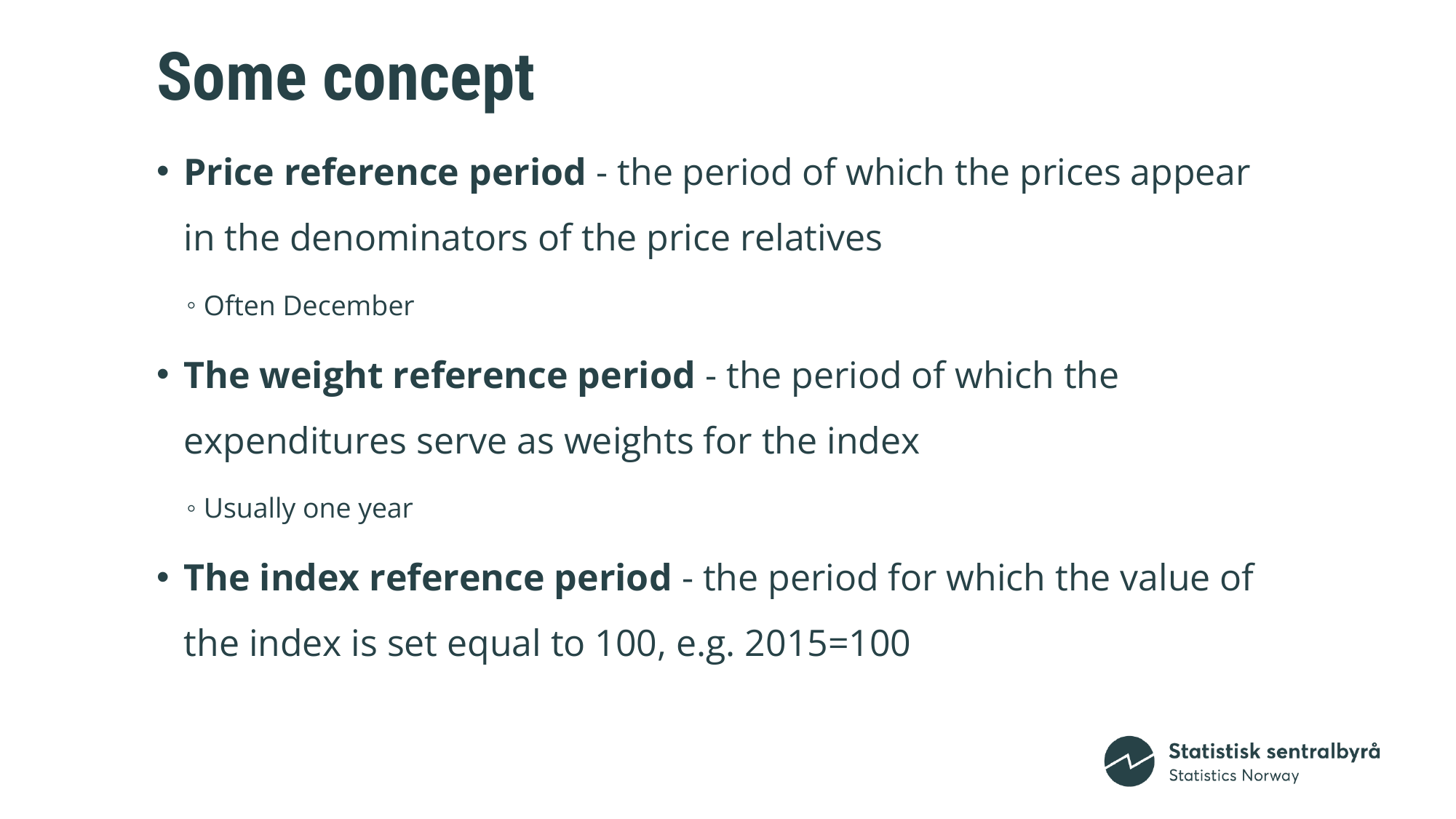

# Some concept
Price reference period - the period of which the prices appear in the denominators of the price relatives
Often December
The weight reference period - the period of which the expenditures serve as weights for the index
Usually one year
The index reference period - the period for which the value of the index is set equal to 100, e.g. 2015=100